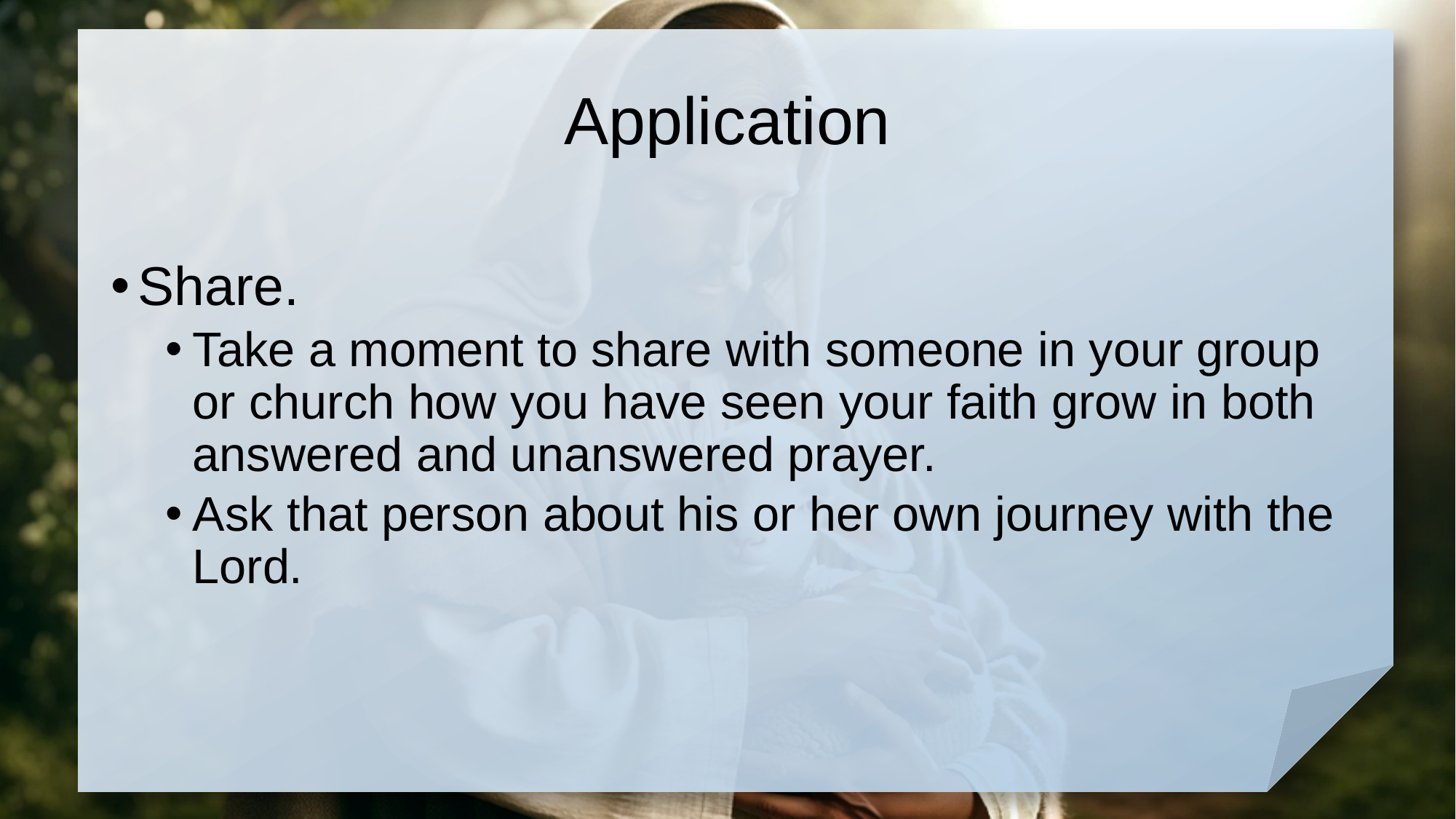

# Application
Share.
Take a moment to share with someone in your group or church how you have seen your faith grow in both answered and unanswered prayer.
Ask that person about his or her own journey with the Lord.